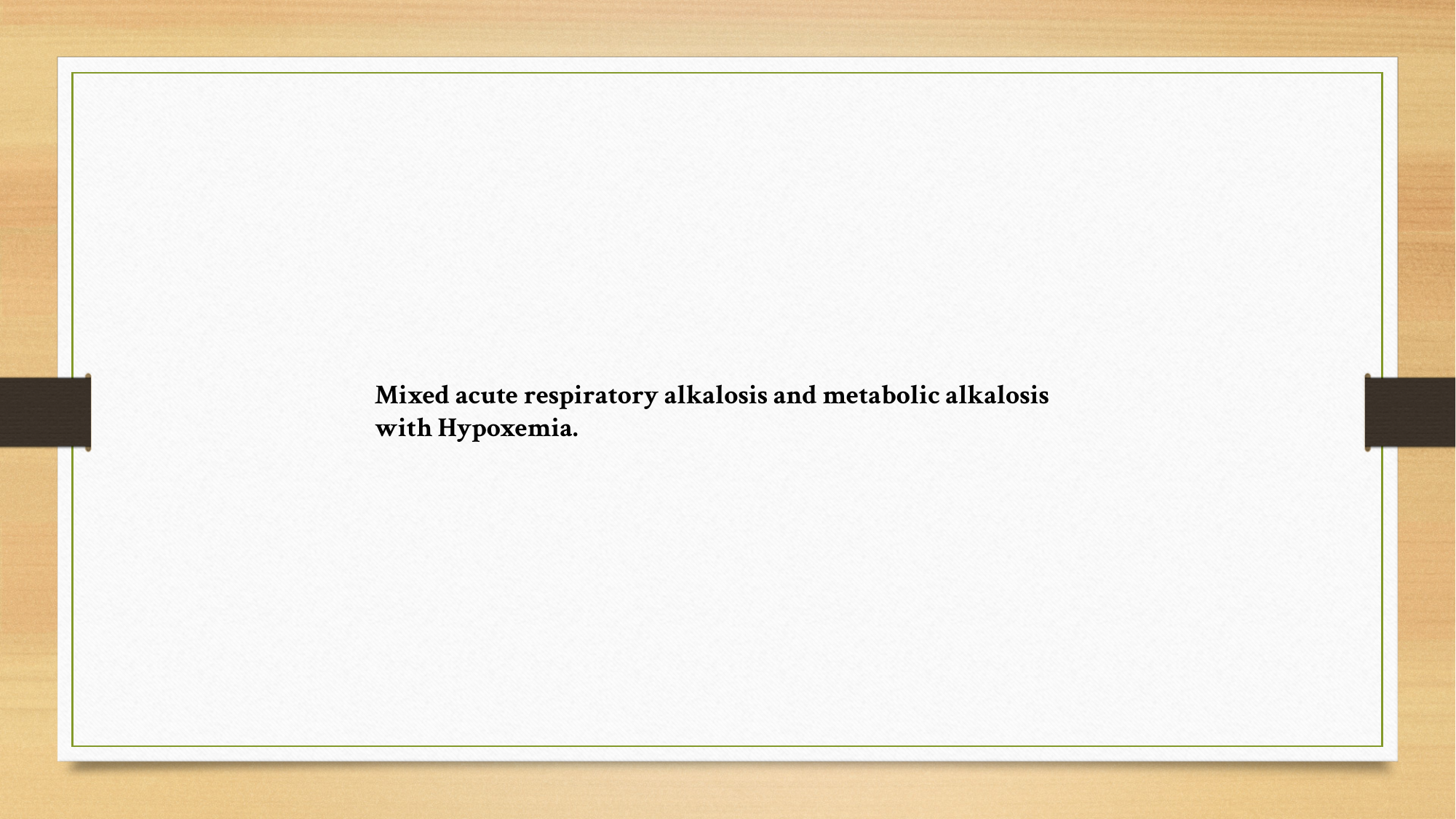

Mixed acute respiratory alkalosis and metabolic alkalosis with Hypoxemia.